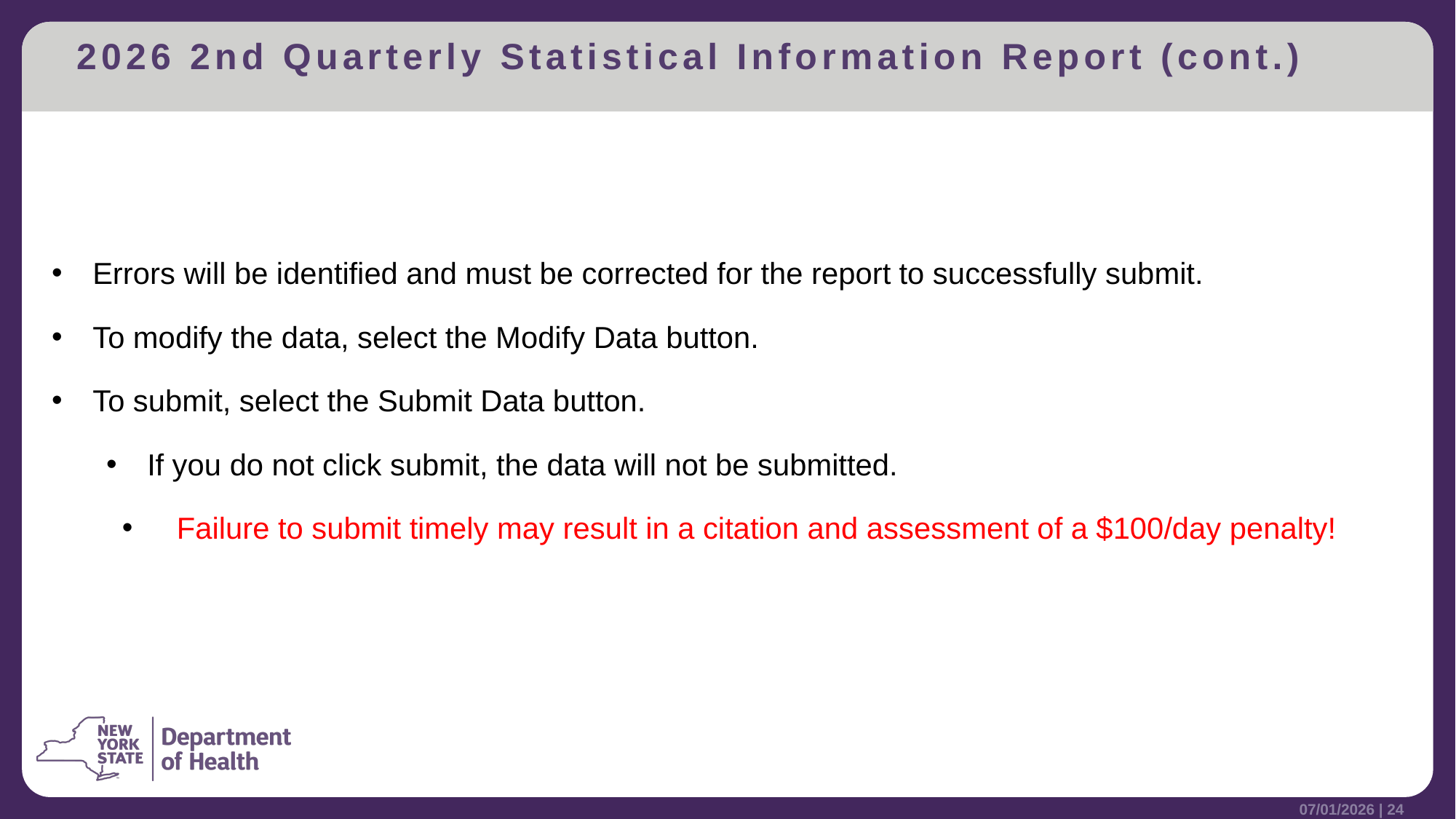

# 2026 2nd Quarterly Statistical Information Report (cont.)

Errors will be identified and must be corrected for the report to successfully submit.
To modify the data, select the Modify Data button.
To submit, select the Submit Data button.
If you do not click submit, the data will not be submitted.
Failure to submit timely may result in a citation and assessment of a $100/day penalty!